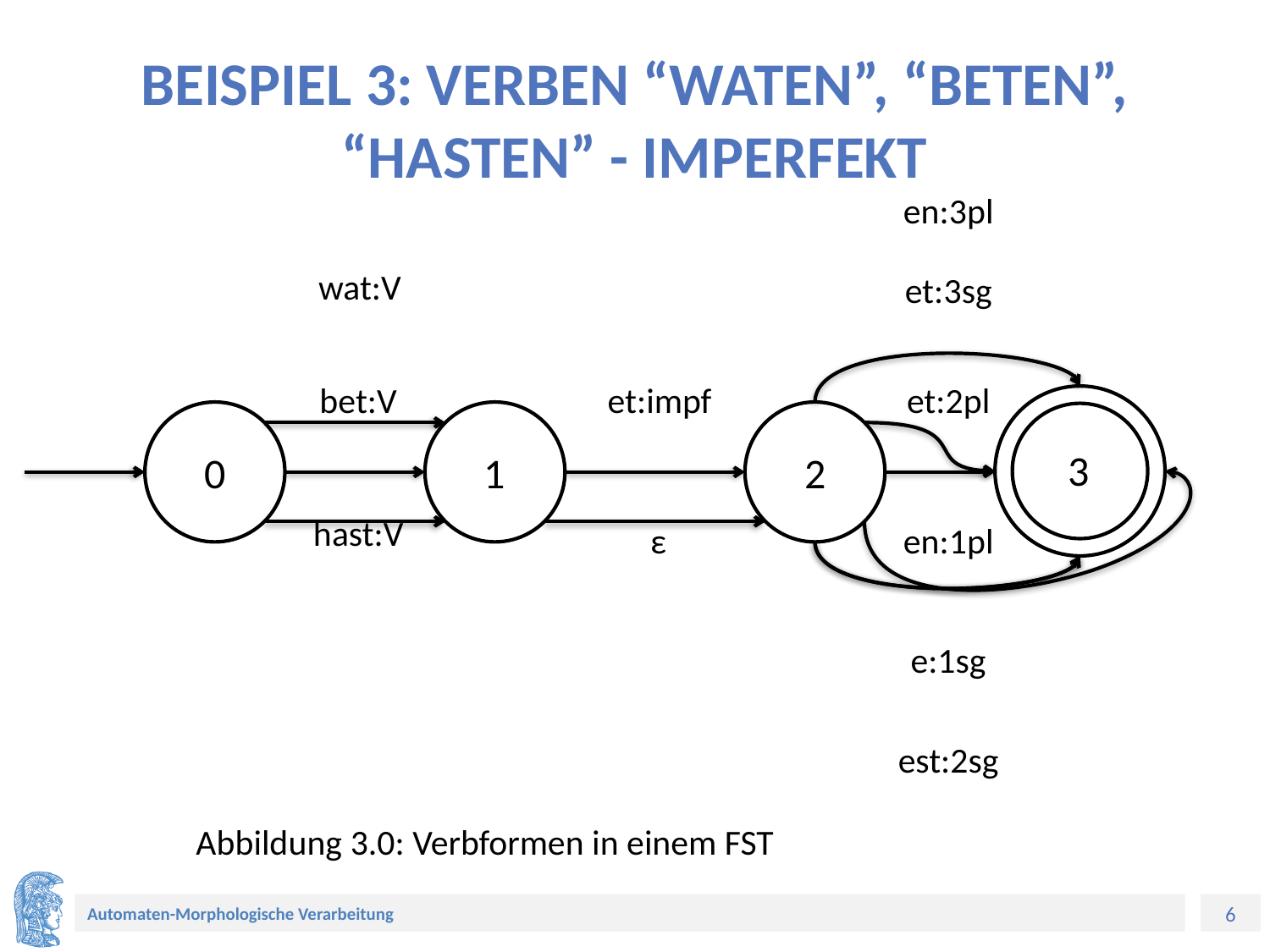

# BEISPIEL 3: VERBEN “WATEN”, “BETEN”, “HASTEN” - IMPERFEKT
en:3pl
wat:V
et:3sg
bet:V
et:impf
et:2pl

0
1
2
3
hast:V
ε
en:1pl
e:1sg
est:2sg
Abbildung 3.0: Verbformen in einem FST